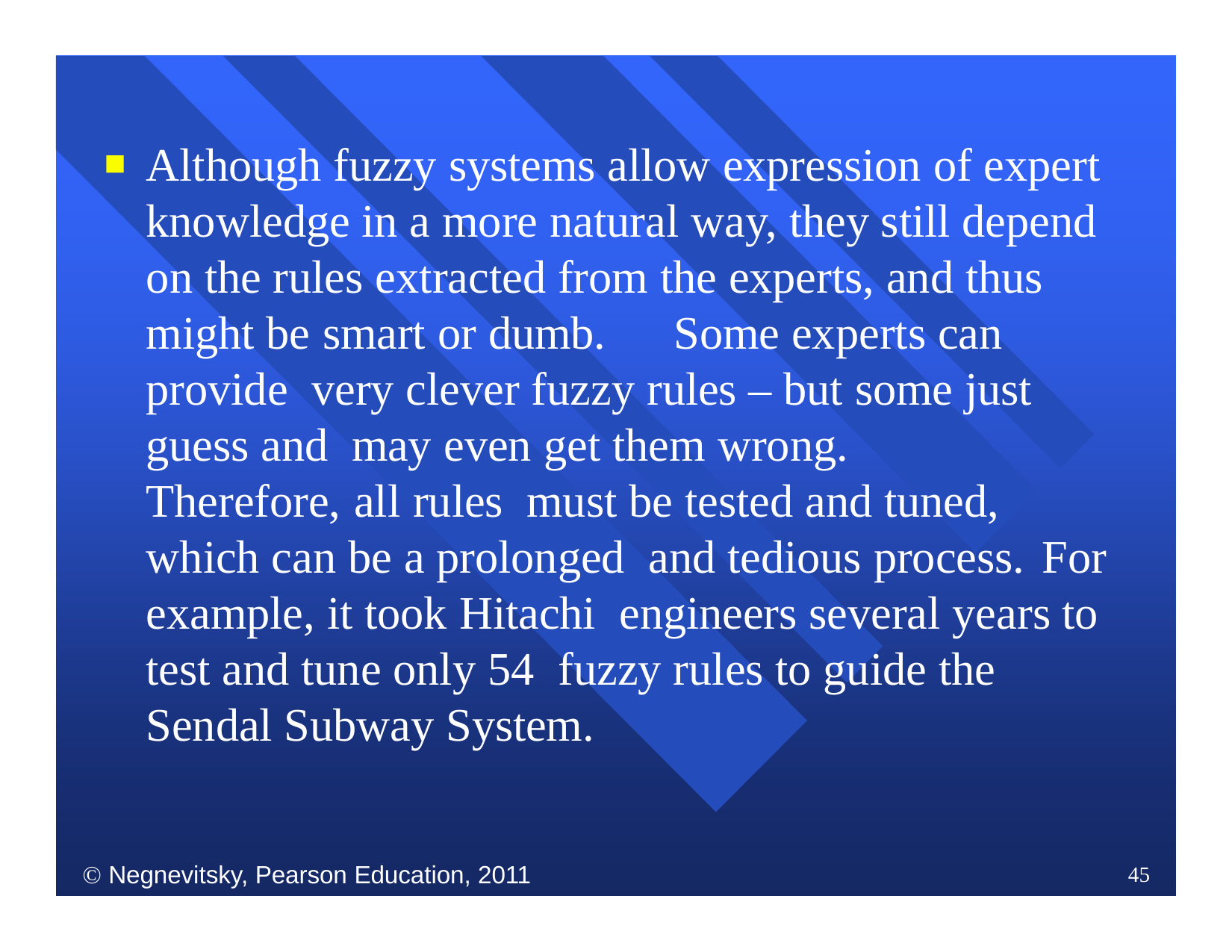

Although fuzzy systems allow expression of expert  knowledge in a more natural way, they still depend  on the rules extracted from the experts, and thus  might be smart or dumb.	Some experts can provide  very clever fuzzy rules – but some just guess and  may even get them wrong.	Therefore, all rules  must be tested and tuned, which can be a prolonged  and tedious process.	For example, it took Hitachi  engineers several years to test and tune only 54  fuzzy rules to guide the Sendal Subway System.
© Negnevitsky, Pearson Education, 2011
45